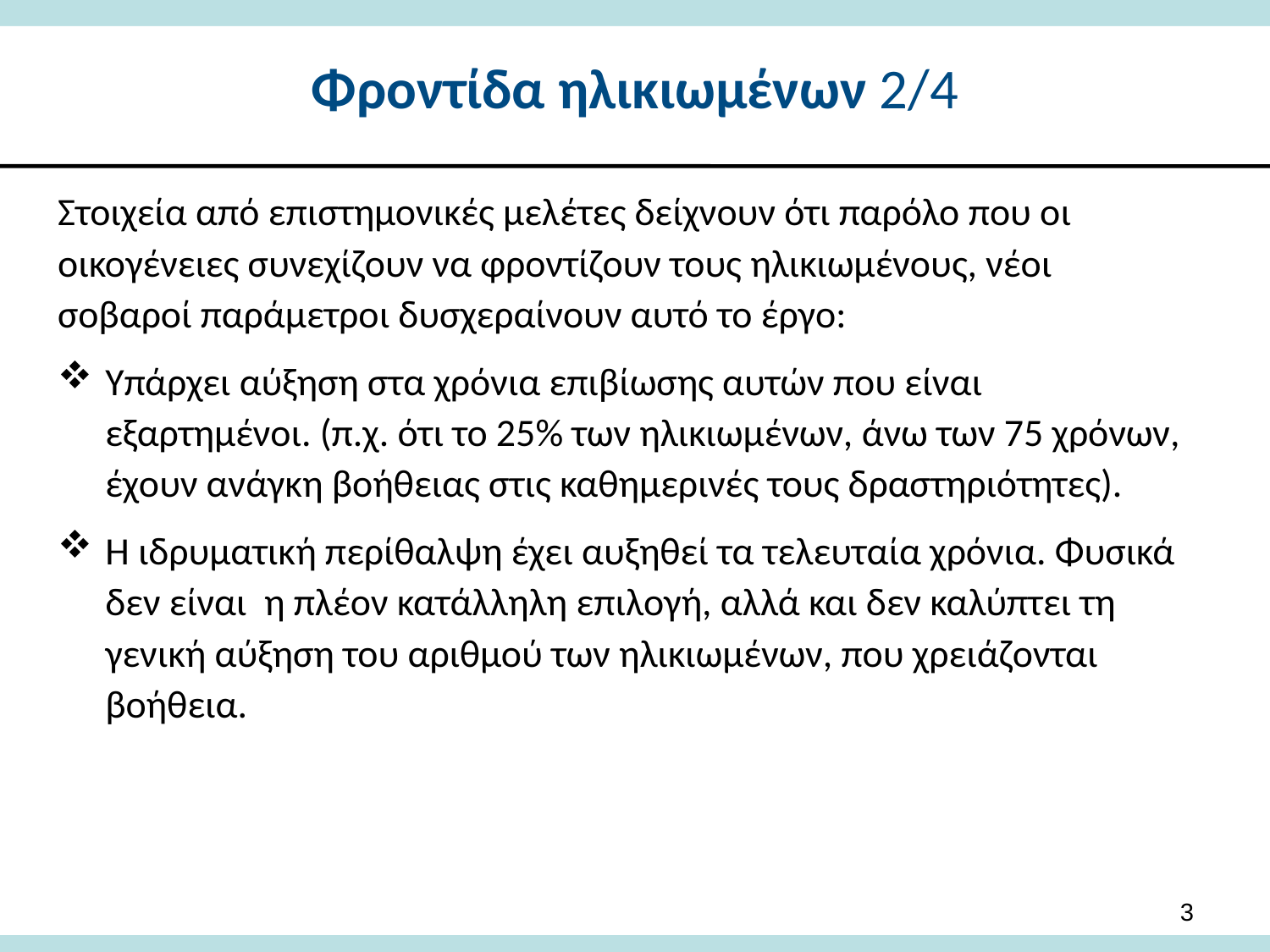

# Φροντίδα ηλικιωμένων 2/4
Στοιχεία από επιστημονικές μελέτες δείχνουν ότι παρόλο που οι οικογένειες συνεχίζουν να φροντίζουν τους ηλικιωμένους, νέοι σοβαροί παράμετροι δυσχεραίνουν αυτό το έργο:
Υπάρχει αύξηση στα χρόνια επιβίωσης αυτών που είναι εξαρτημένοι. (π.χ. ότι το 25% των ηλικιωμένων, άνω των 75 χρόνων, έχουν ανάγκη βοήθειας στις καθημερινές τους δραστηριότητες).
Η ιδρυματική περίθαλψη έχει αυξηθεί τα τελευταία χρόνια. Φυσικά δεν είναι  η πλέον κατάλληλη επιλογή, αλλά και δεν καλύπτει τη γενική αύξηση του αριθμού των ηλικιωμένων, που χρειάζονται βοήθεια.

3